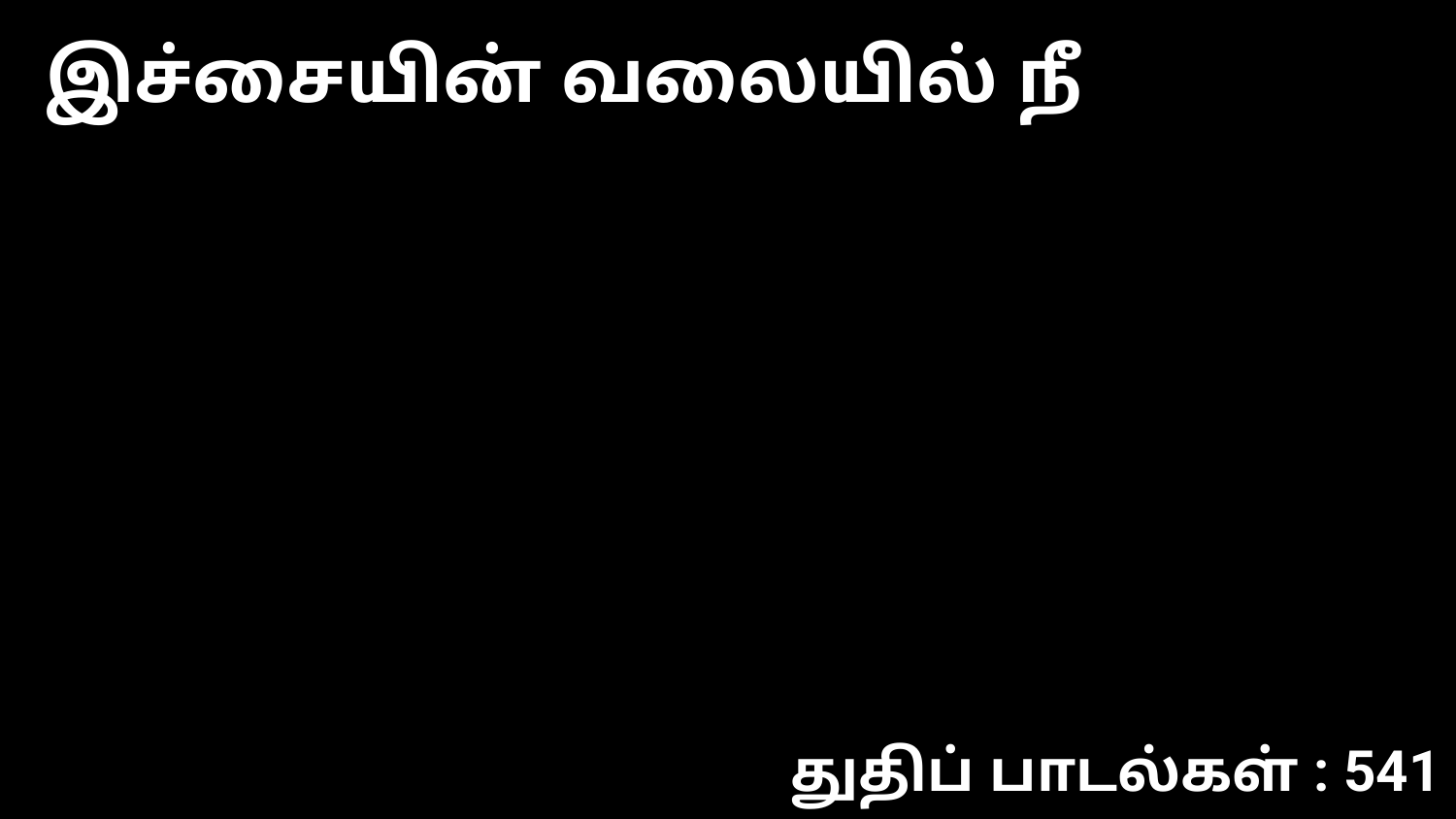

இச்சையின் வலையில் நீ
துதிப் பாடல்கள் : 541